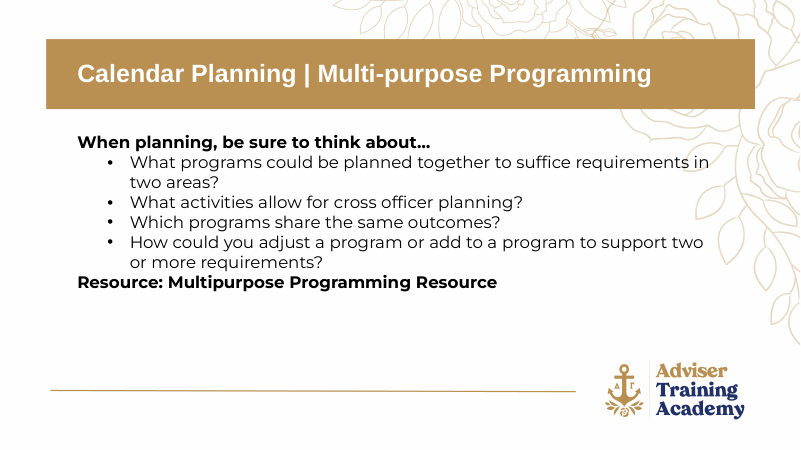

Calendar Planning | Multi-purpose Programming

When planning, be sure to think about…
What programs could be planned together to suffice requirements in two areas?
What activities allow for cross officer planning?
Which programs share the same outcomes?
How could you adjust a program or add to a program to support two or more requirements?
Resource: Multipurpose Programming Resource